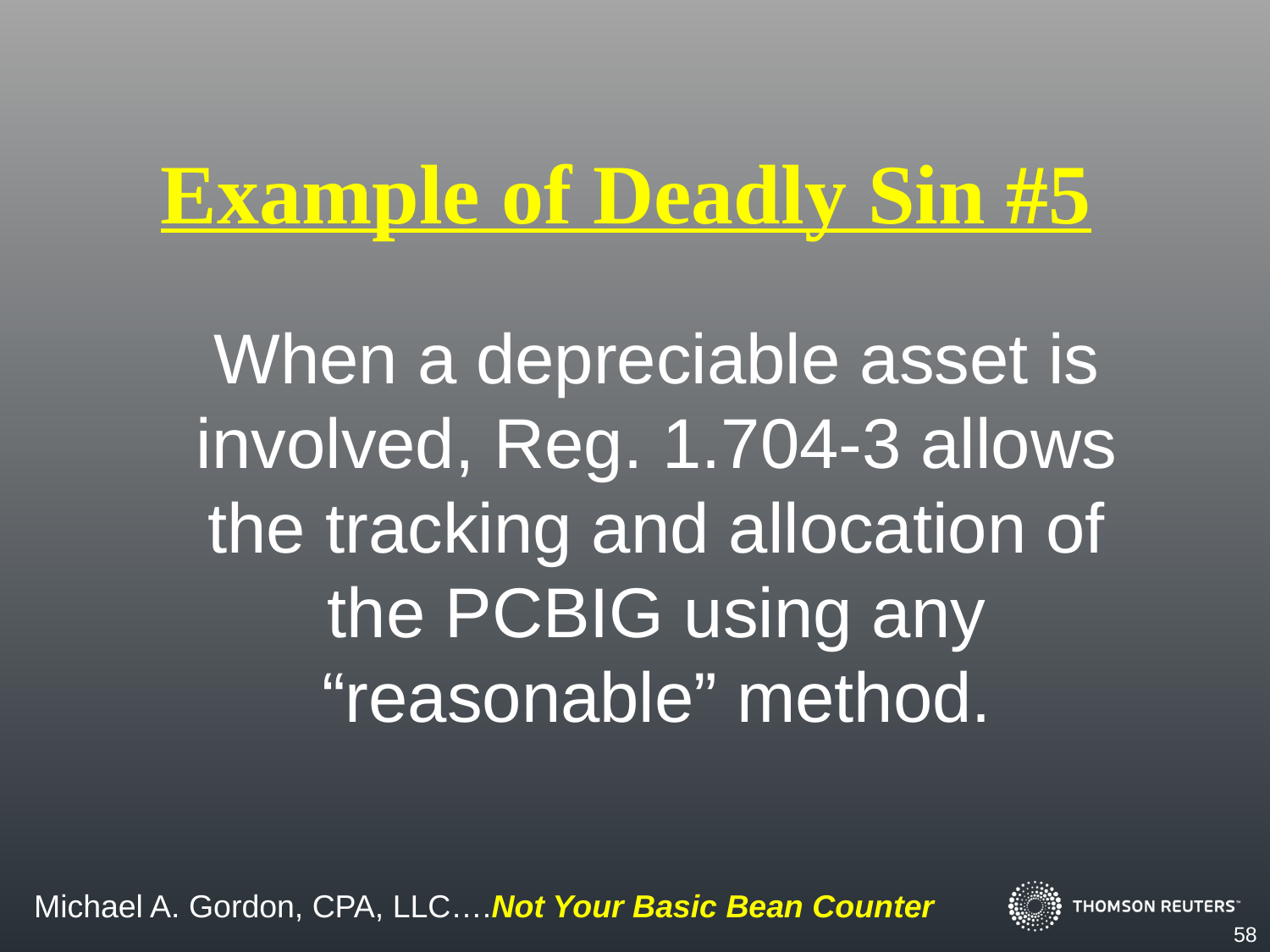

Example of Deadly Sin #5
When a depreciable asset is involved, Reg. 1.704-3 allows the tracking and allocation of the PCBIG using any “reasonable” method.
58